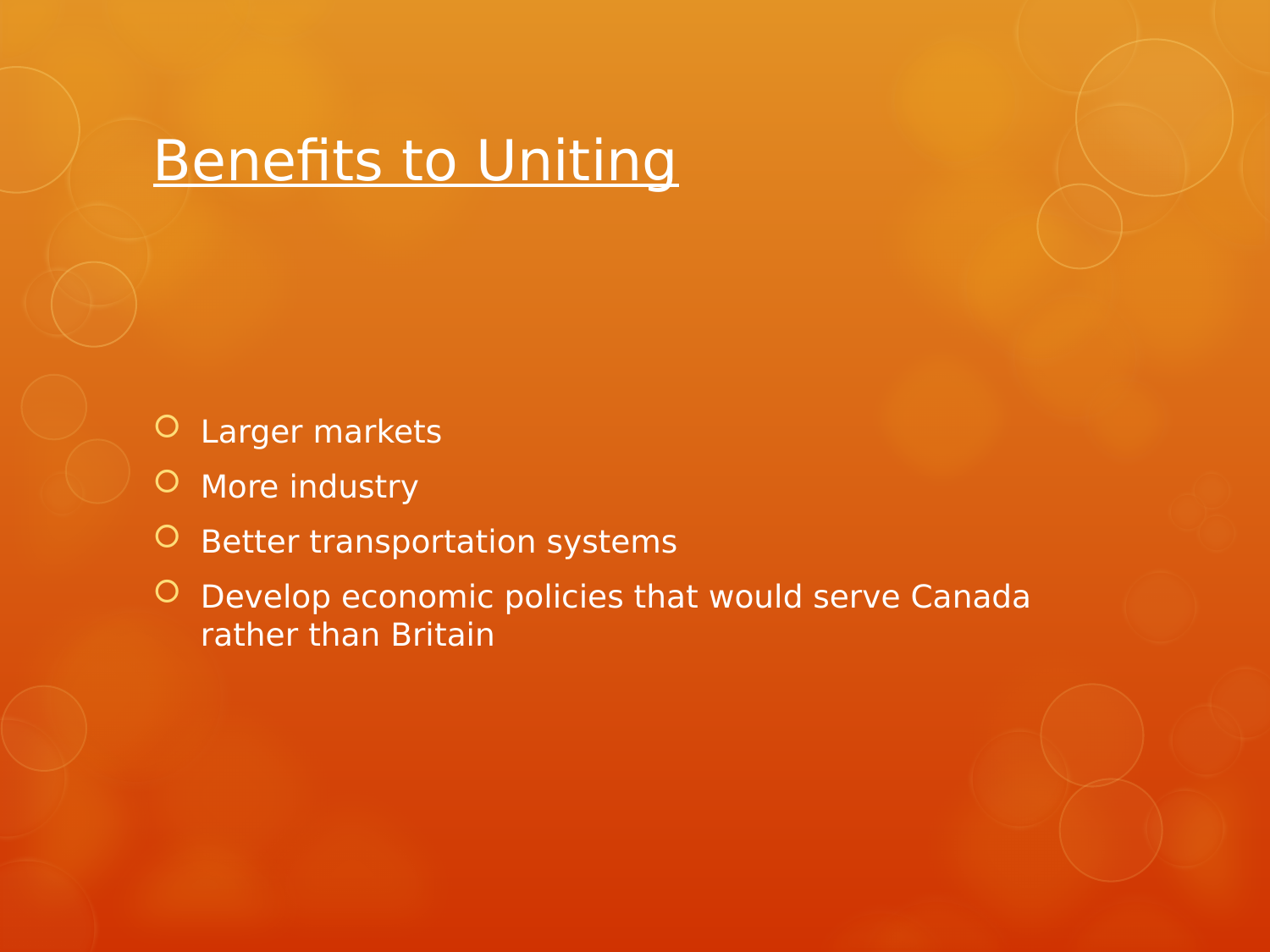

# Benefits to Uniting
Larger markets
More industry
Better transportation systems
Develop economic policies that would serve Canada rather than Britain